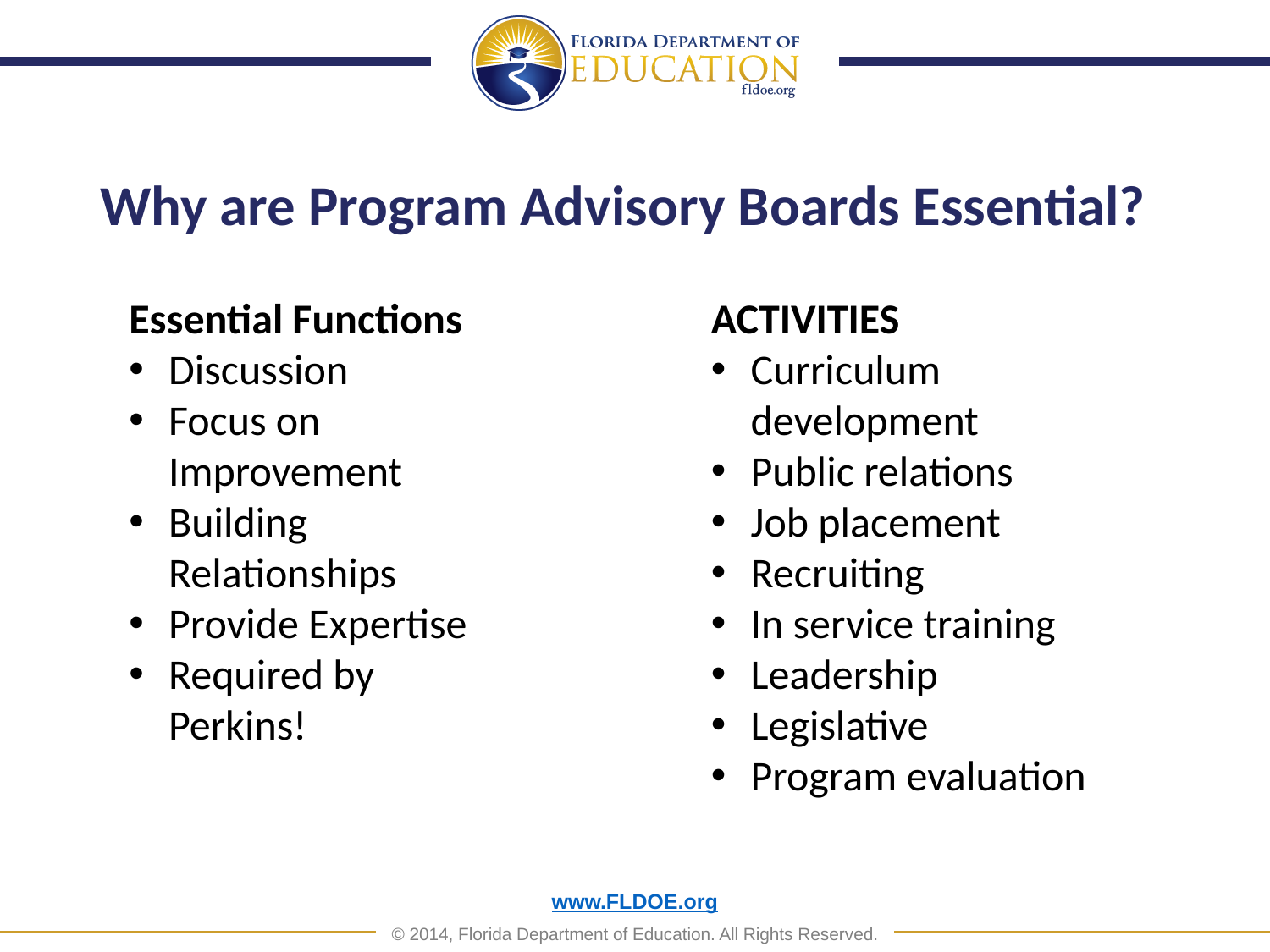

# Why are Program Advisory Boards Essential?
Essential Functions
Discussion
Focus on Improvement
Building Relationships
Provide Expertise
Required by Perkins!
ACTIVITIES
Curriculum development
Public relations
Job placement
Recruiting
In service training
Leadership
Legislative
Program evaluation